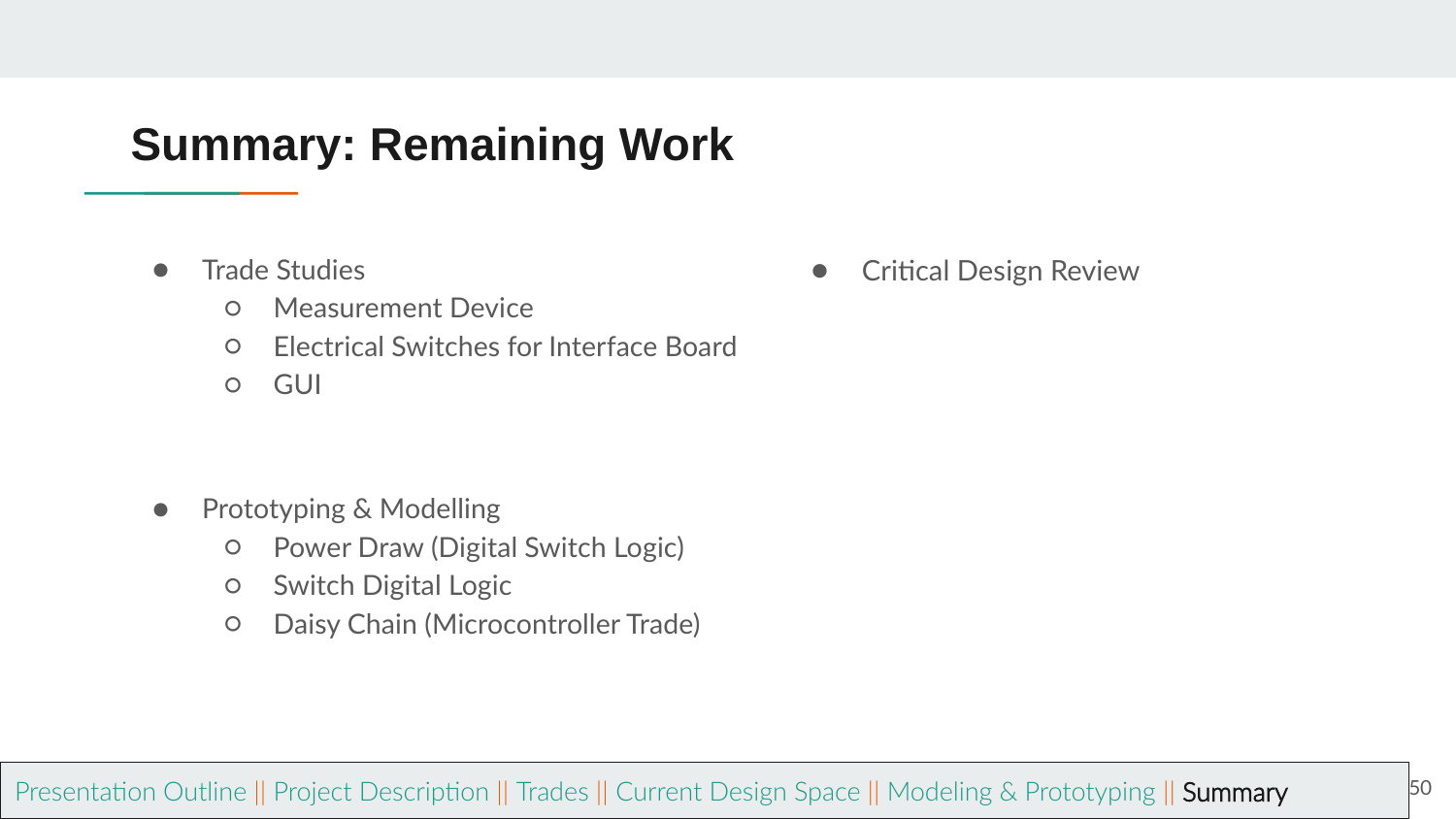

# Summary: Remaining Work
Critical Design Review
Trade Studies
Measurement Device
Electrical Switches for Interface Board
GUI

Prototyping & Modelling
Power Draw (Digital Switch Logic)
Switch Digital Logic
Daisy Chain (Microcontroller Trade)
50
Presentation Outline || Project Description || Trades || Current Design Space || Modeling & Prototyping || Summary